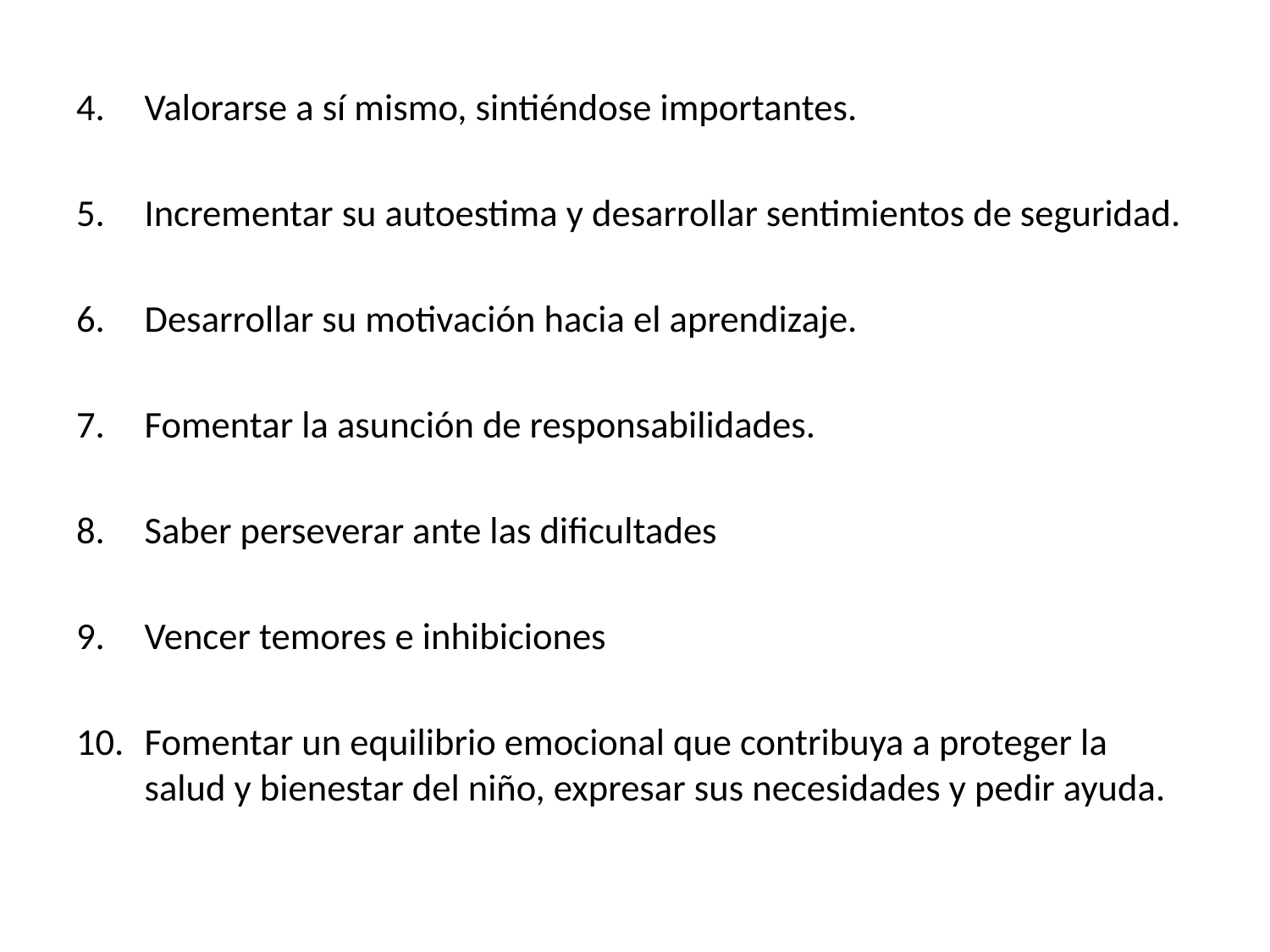

Valorarse a sí mismo, sintiéndose importantes.

Incrementar su autoestima y desarrollar sentimientos de seguridad.

Desarrollar su motivación hacia el aprendizaje.

Fomentar la asunción de responsabilidades.

Saber perseverar ante las dificultades

Vencer temores e inhibiciones

Fomentar un equilibrio emocional que contribuya a proteger la salud y bienestar del niño, expresar sus necesidades y pedir ayuda.